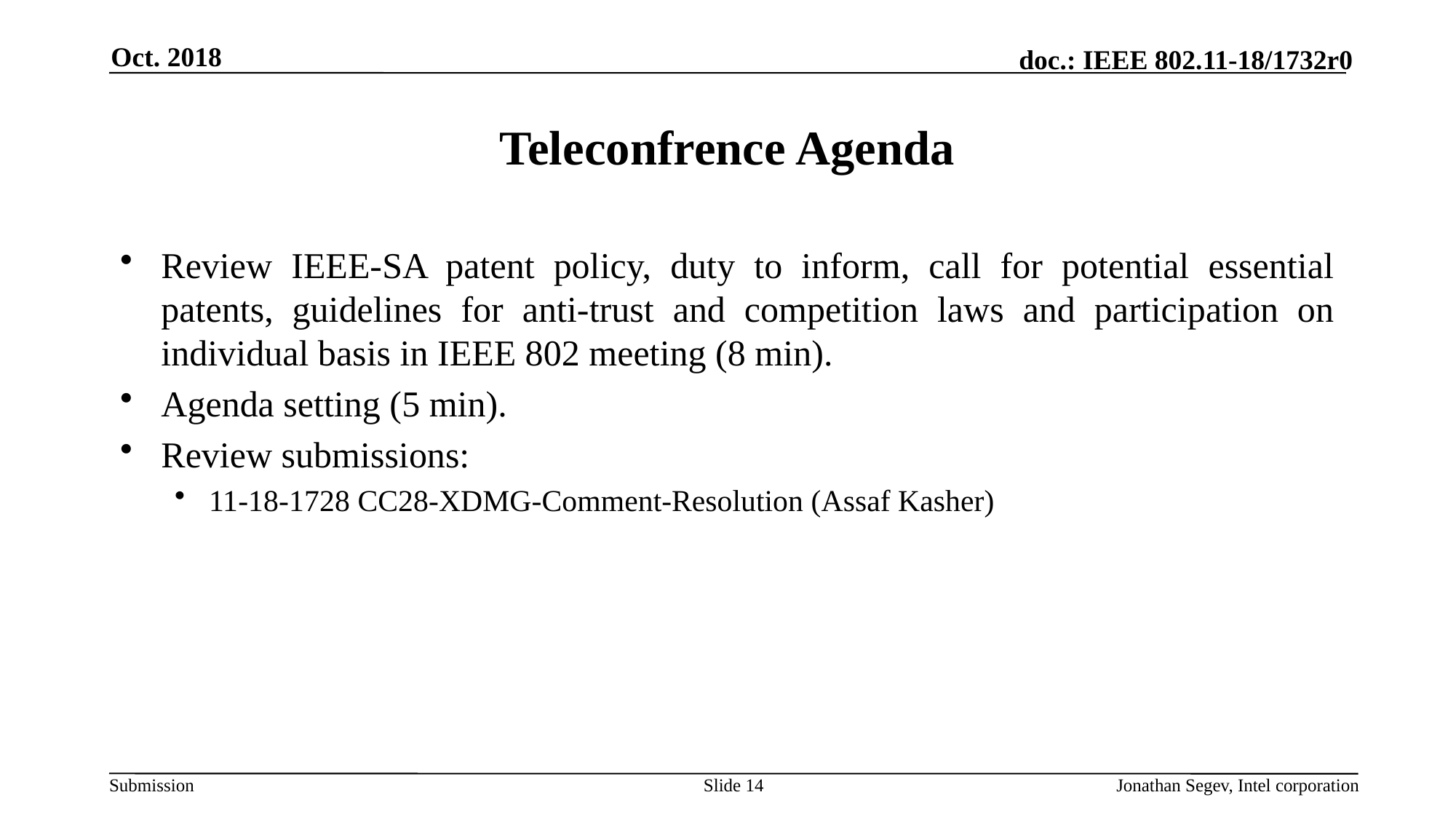

Oct. 2018
# Teleconfrence Agenda
Review IEEE-SA patent policy, duty to inform, call for potential essential patents, guidelines for anti-trust and competition laws and participation on individual basis in IEEE 802 meeting (8 min).
Agenda setting (5 min).
Review submissions:
11-18-1728 CC28-XDMG-Comment-Resolution (Assaf Kasher)

Slide 14
Jonathan Segev, Intel corporation